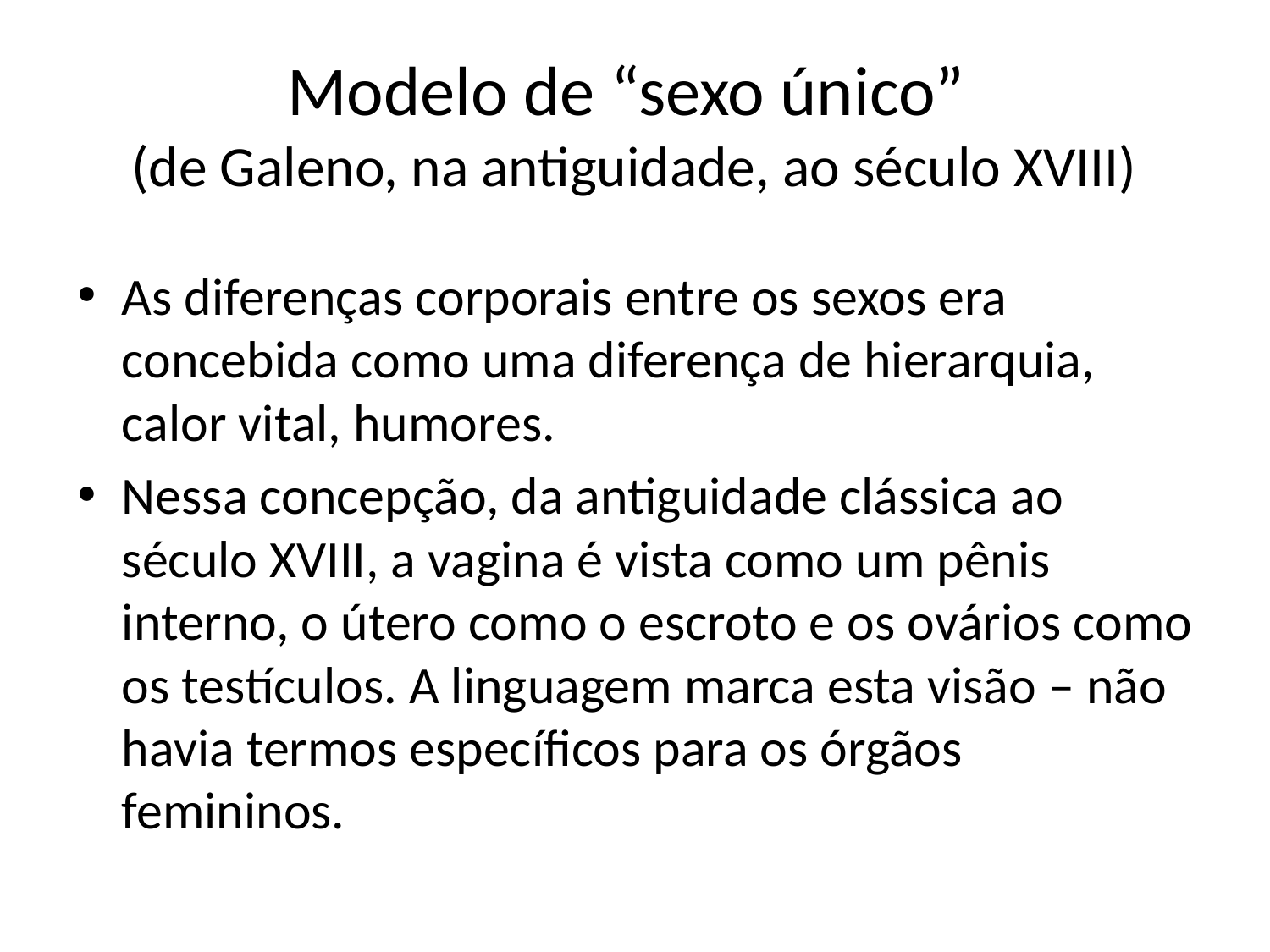

# Modelo de “sexo único” (de Galeno, na antiguidade, ao século XVIII)
As diferenças corporais entre os sexos era concebida como uma diferença de hierarquia, calor vital, humores.
Nessa concepção, da antiguidade clássica ao século XVIII, a vagina é vista como um pênis interno, o útero como o escroto e os ovários como os testículos. A linguagem marca esta visão – não havia termos específicos para os órgãos femininos.